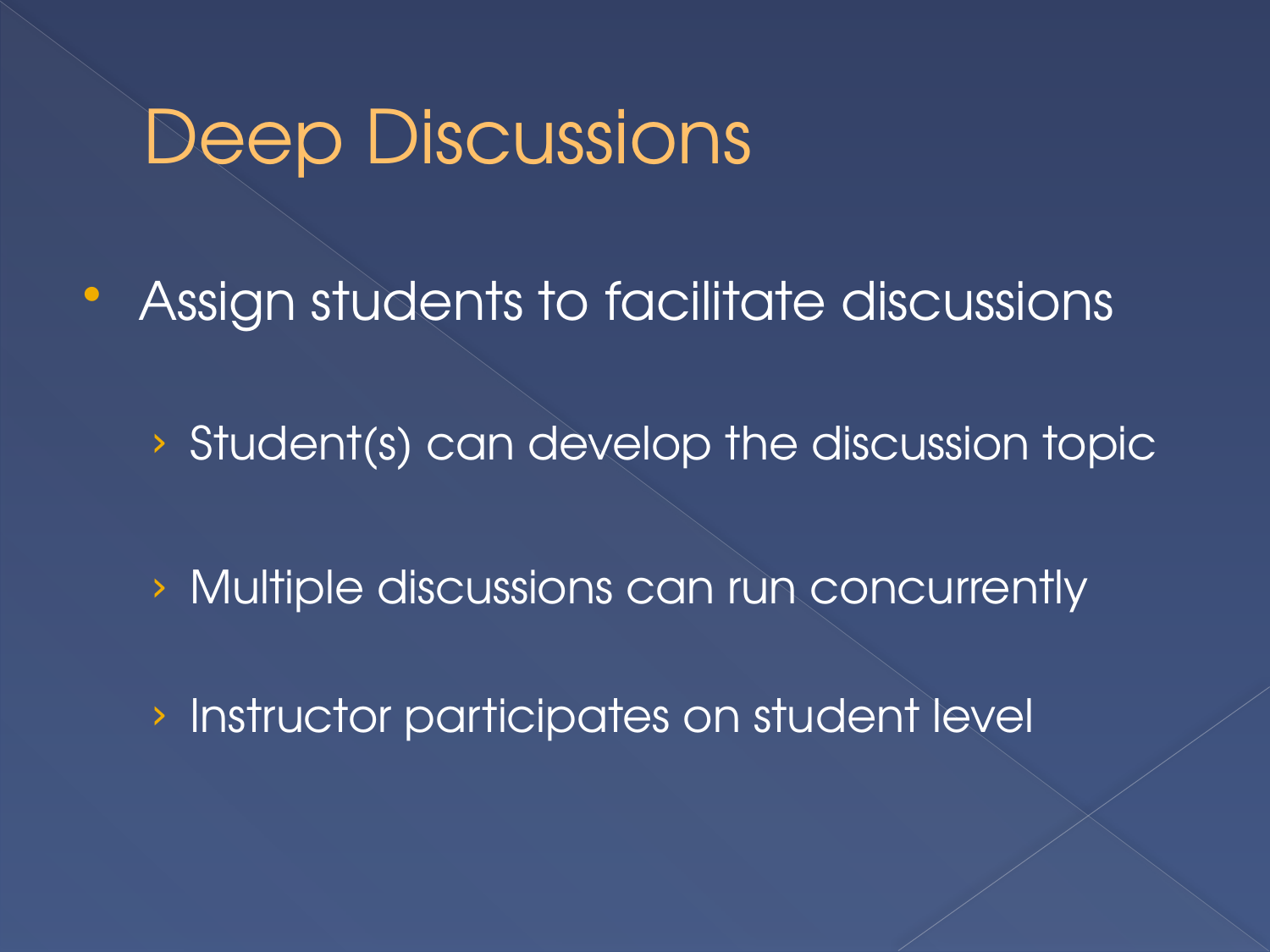

# Deep Discussions
Assign students to facilitate discussions

Student(s) can develop the discussion topic

Multiple discussions can run concurrently

Instructor participates on student level